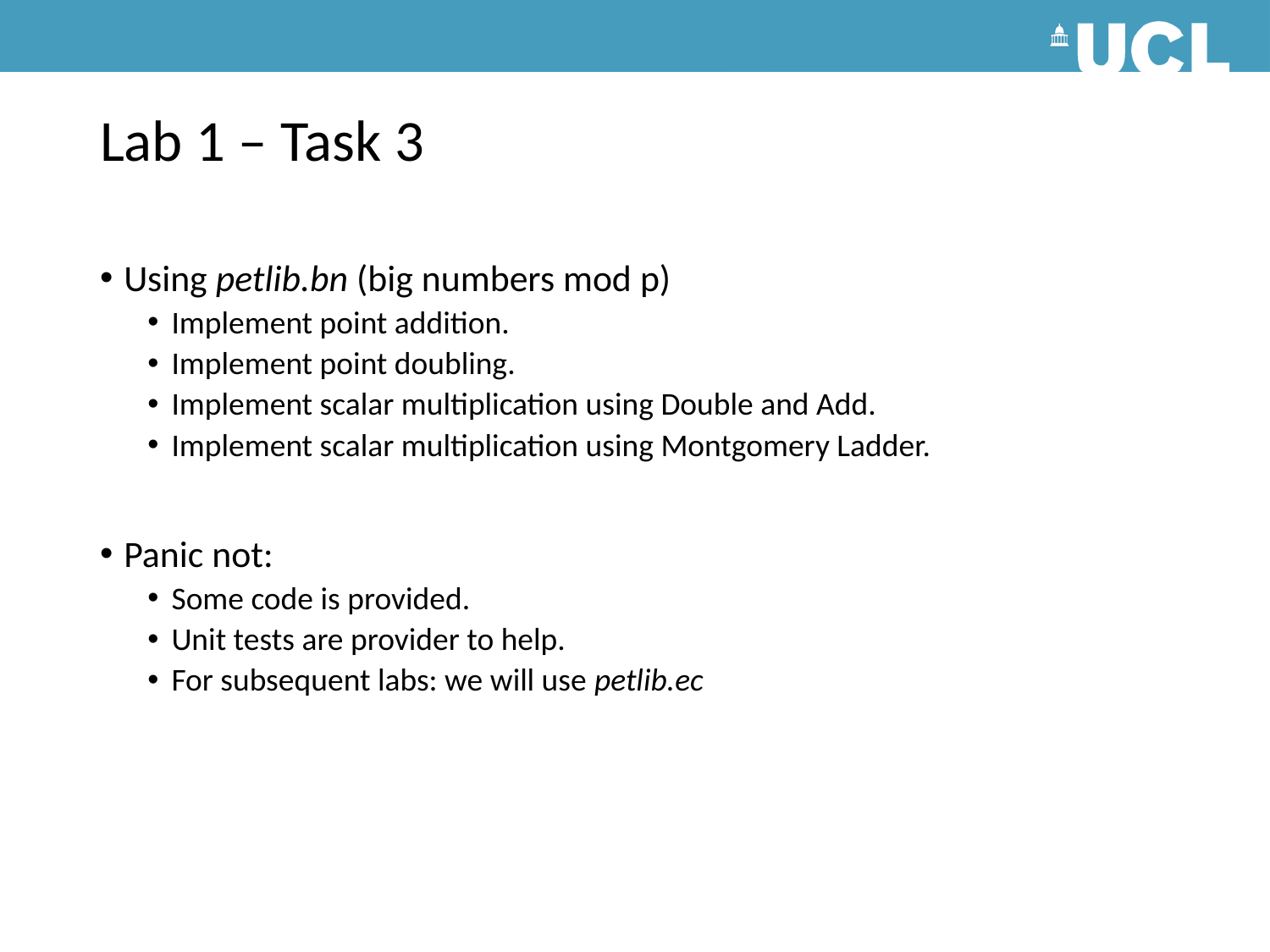

# Lab 1 – Task 3
Using petlib.bn (big numbers mod p)
Implement point addition.
Implement point doubling.
Implement scalar multiplication using Double and Add.
Implement scalar multiplication using Montgomery Ladder.

Panic not:
Some code is provided.
Unit tests are provider to help.
For subsequent labs: we will use petlib.ec